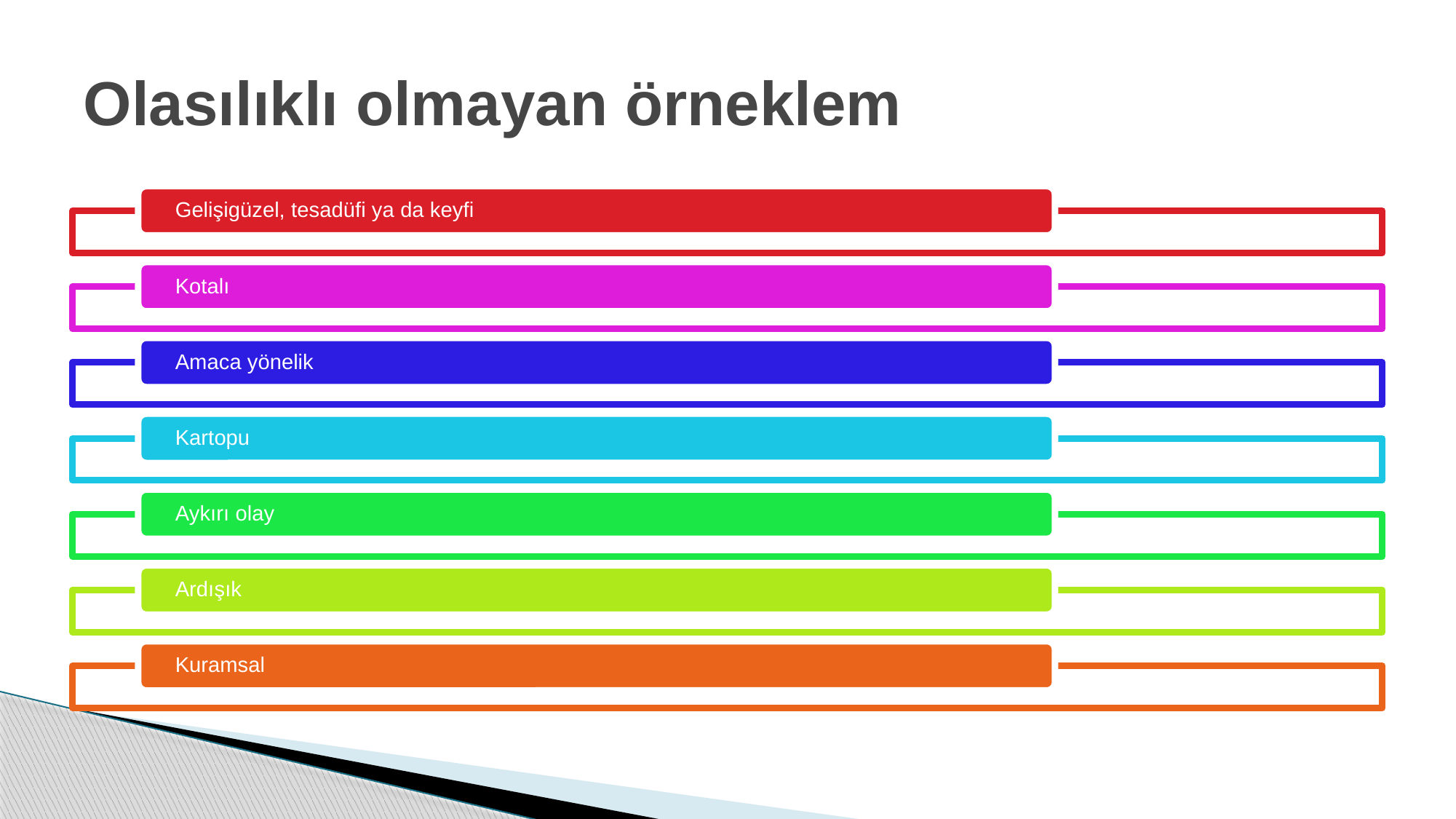

# Olasılıklı olmayan örneklem

Gelişigüzel, tesadüfi ya da keyfi
Kotalı
Amaca yönelik
Kartopu
Aykırı olay
Ardışık
Kuramsal